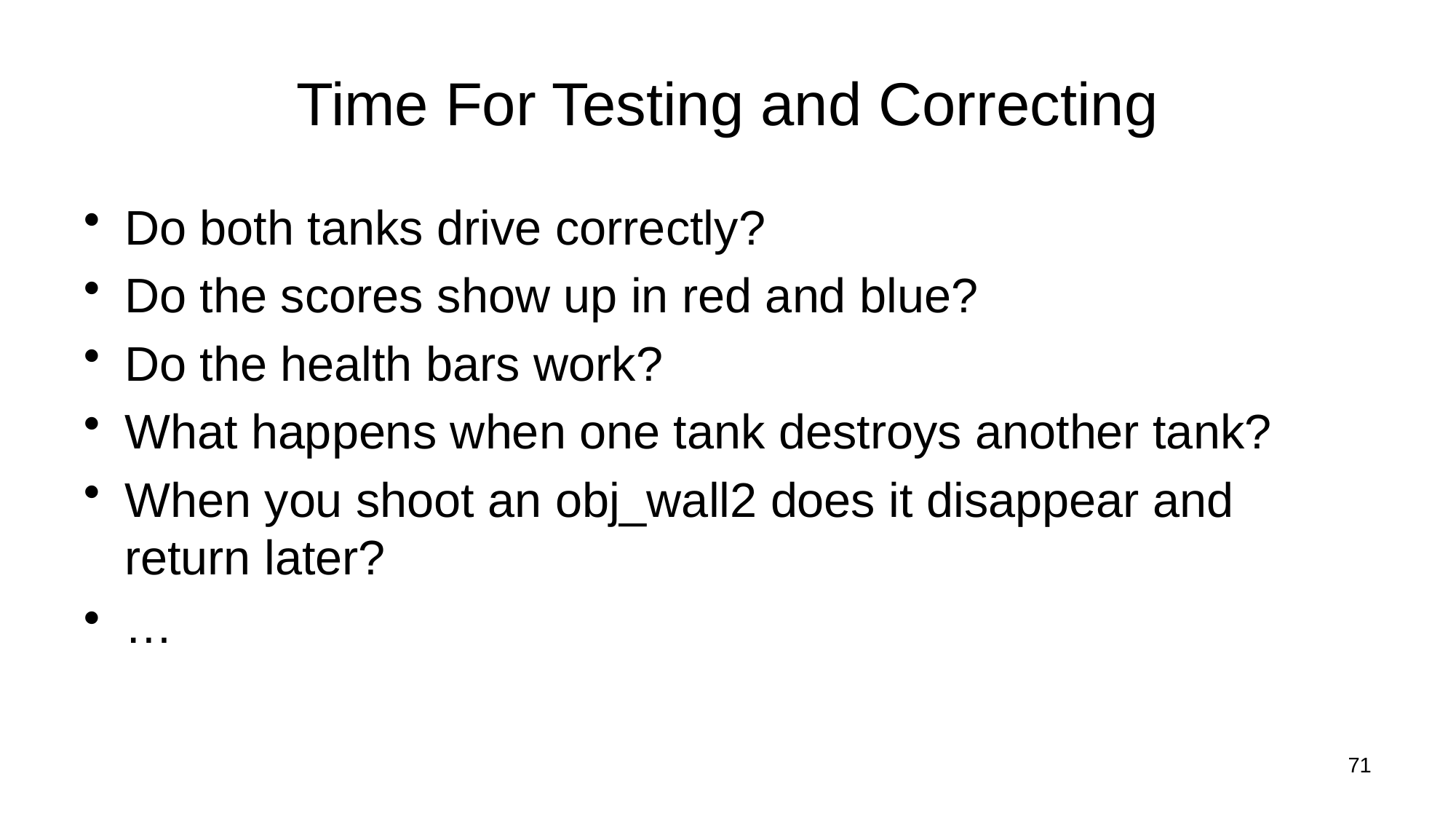

# Time For Testing and Correcting
Do both tanks drive correctly?
Do the scores show up in red and blue?
Do the health bars work?
What happens when one tank destroys another tank?
When you shoot an obj_wall2 does it disappear and return later?
…
71